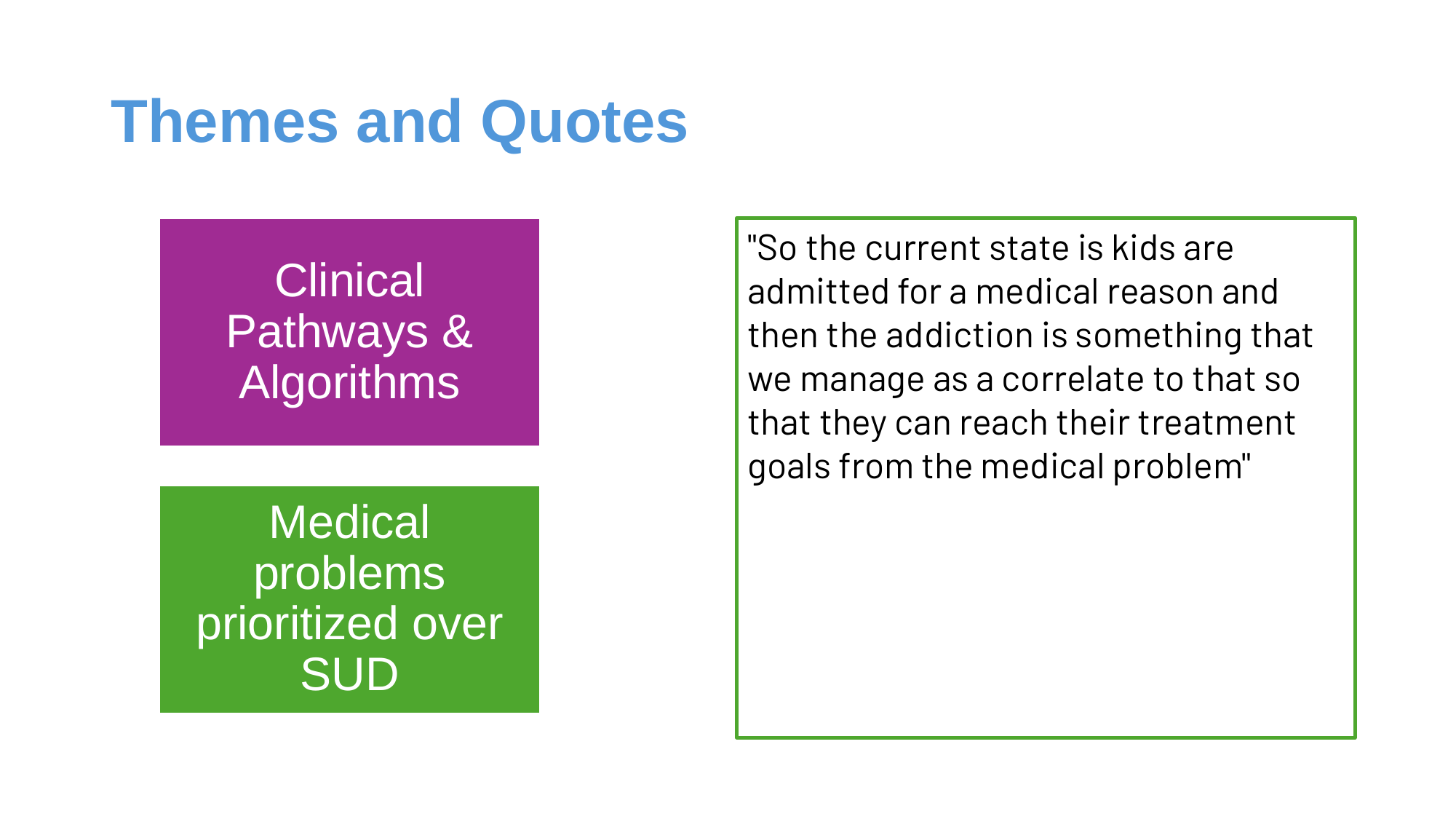

# Themes and Quotes
"So the current state is kids are admitted for a medical reason and then the addiction is something that we manage as a correlate to that so that they can reach their treatment goals from the medical problem"

Clinical Pathways & Algorithms
Medical problems prioritized over SUD